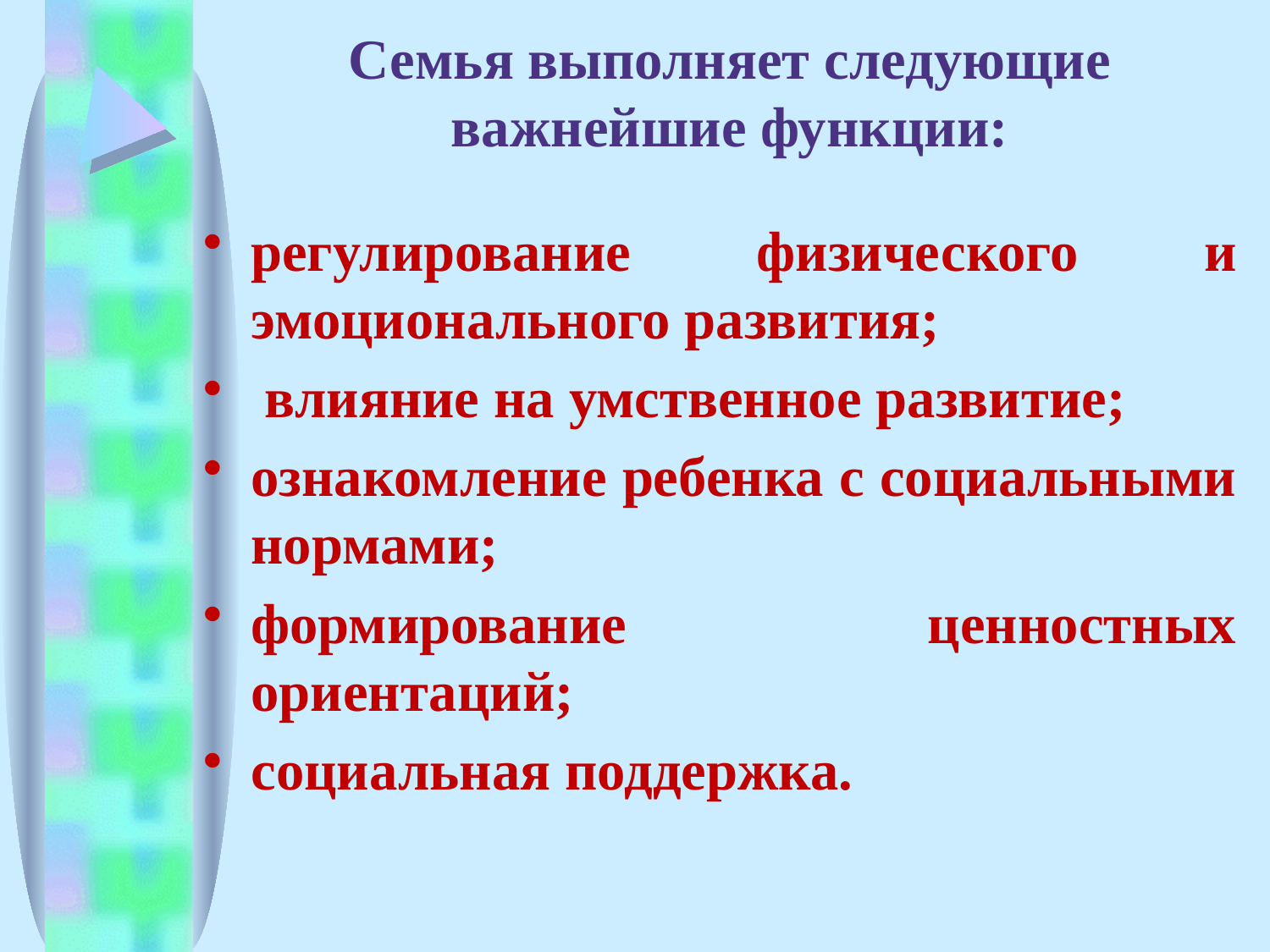

# Семья выполняет следующие важнейшие функции:
регулирование физического и эмоционального развития;
 влияние на умственное развитие;
ознакомление ребенка с социальными нормами;
формирование ценностных ориентаций;
социальная поддержка.